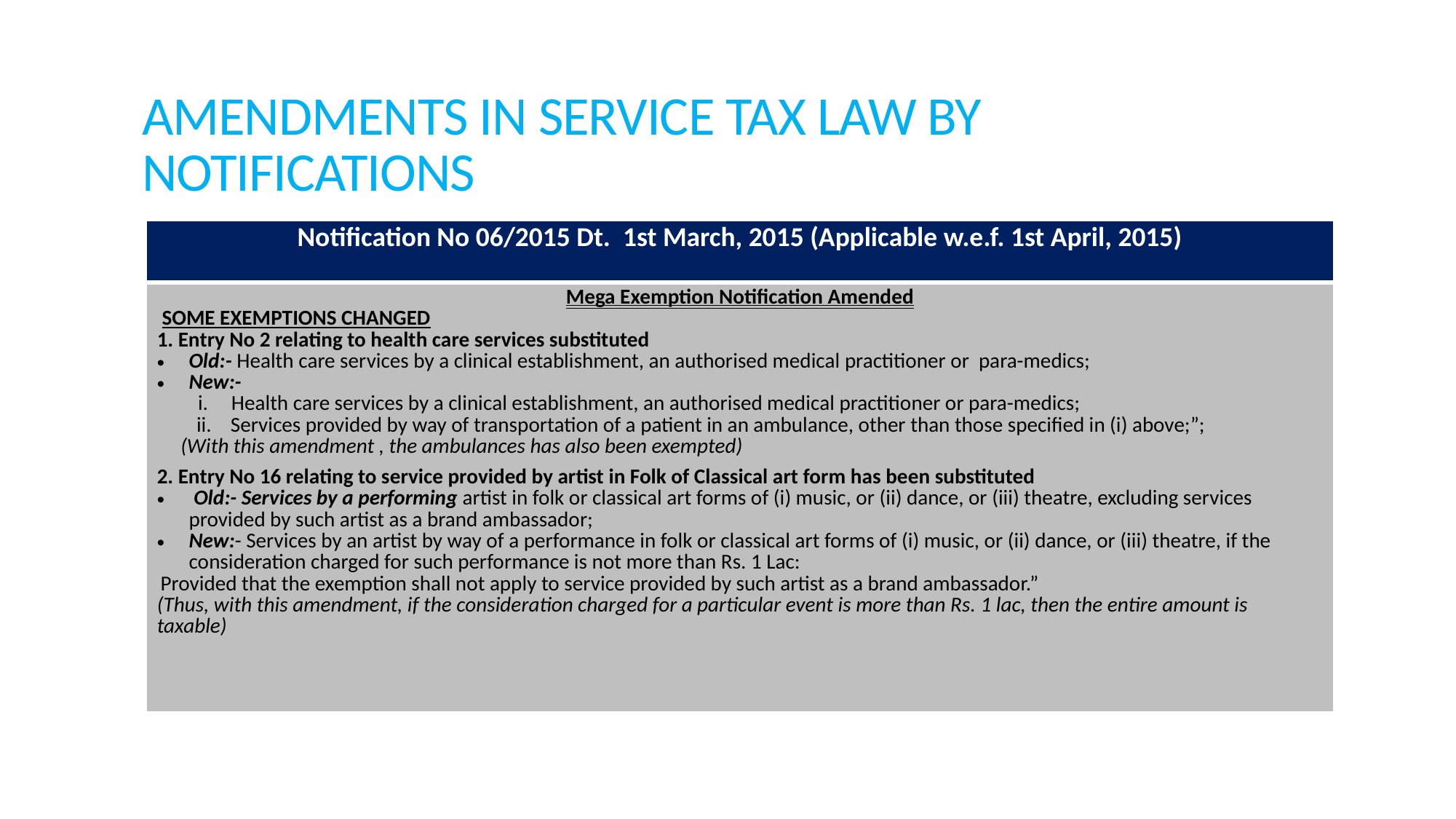

# Amendments in service tax law by notifications
| Notification No 06/2015 Dt. 1st March, 2015 (Applicable w.e.f. 1st April, 2015) |
| --- |
| Mega Exemption Notification Amended  SOME EXEMPTIONS CHANGED 1. Entry No 2 relating to health care services substituted Old:- Health care services by a clinical establishment, an authorised medical practitioner or para-medics; New:- Health care services by a clinical establishment, an authorised medical practitioner or para-medics; Services provided by way of transportation of a patient in an ambulance, other than those specified in (i) above;”; (With this amendment , the ambulances has also been exempted) 2. Entry No 16 relating to service provided by artist in Folk of Classical art form has been substituted Old:- Services by a performing artist in folk or classical art forms of (i) music, or (ii) dance, or (iii) theatre, excluding services provided by such artist as a brand ambassador; New:- Services by an artist by way of a performance in folk or classical art forms of (i) music, or (ii) dance, or (iii) theatre, if the consideration charged for such performance is not more than Rs. 1 Lac:  Provided that the exemption shall not apply to service provided by such artist as a brand ambassador.” (Thus, with this amendment, if the consideration charged for a particular event is more than Rs. 1 lac, then the entire amount is taxable) |